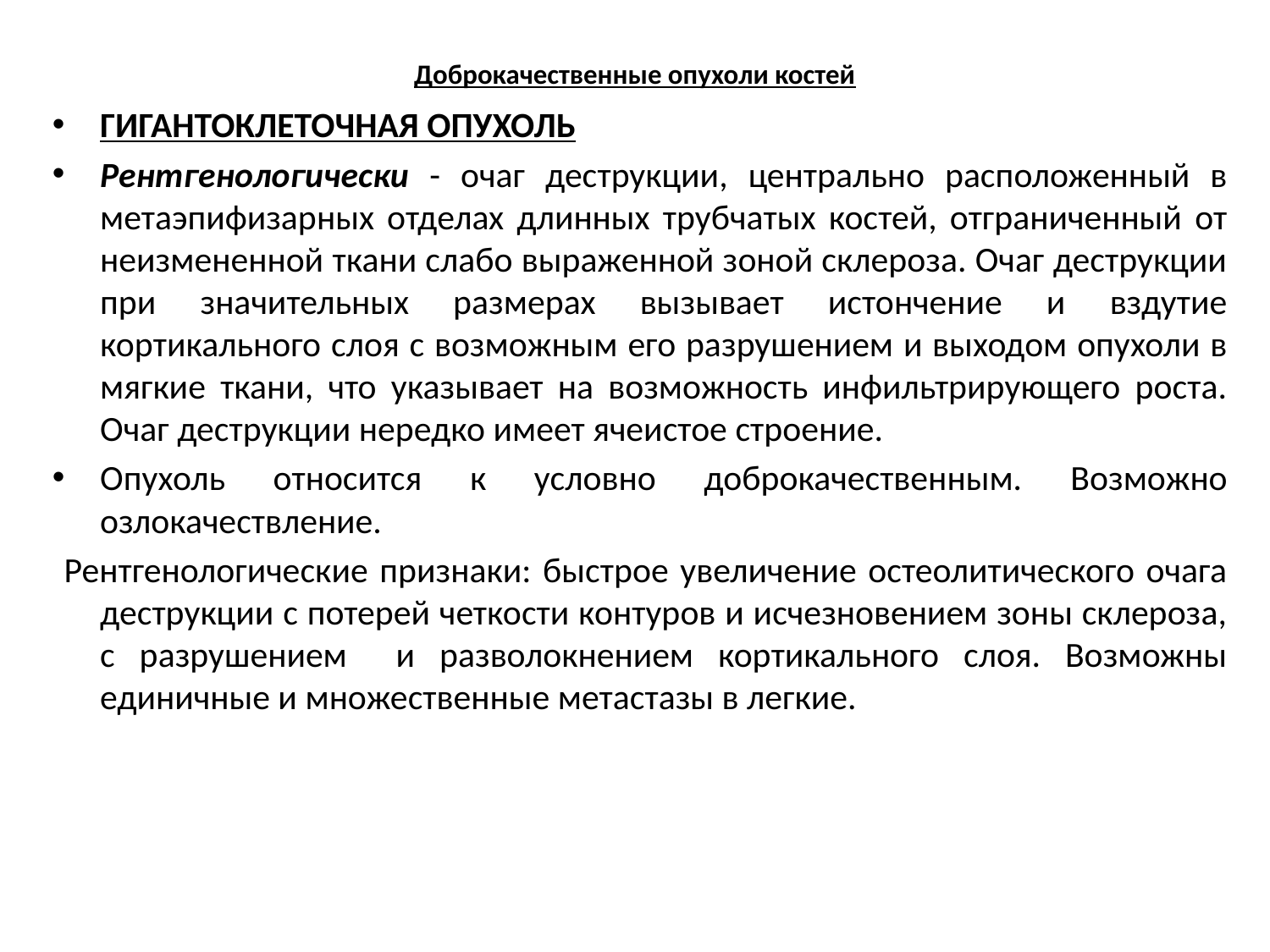

# Доброкачественные опухоли костей
ГИГАНТОКЛЕТОЧНАЯ ОПУХОЛЬ
Рентгенологически - очаг деструкции, центрально расположенный в метаэпифизарных отделах длинных трубчатых костей, отграниченный от неизмененной ткани слабо выраженной зоной склероза. Очаг деструкции при значительных размерах вызывает истончение и вздутие кортикального слоя с возможным его разрушением и выходом опухоли в мягкие ткани, что указывает на возможность инфильтрирующего роста. Очаг деструкции нередко имеет ячеистое строение.
Опухоль относится к условно доброкачественным. Возможно озлокачествление.
 Рентгенологические признаки: быстрое увеличение остеолитического очага деструкции с потерей четкости контуров и исчезновением зоны склероза, с разрушением  и разволокнением кортикального слоя. Возможны единичные и множественные метастазы в легкие.